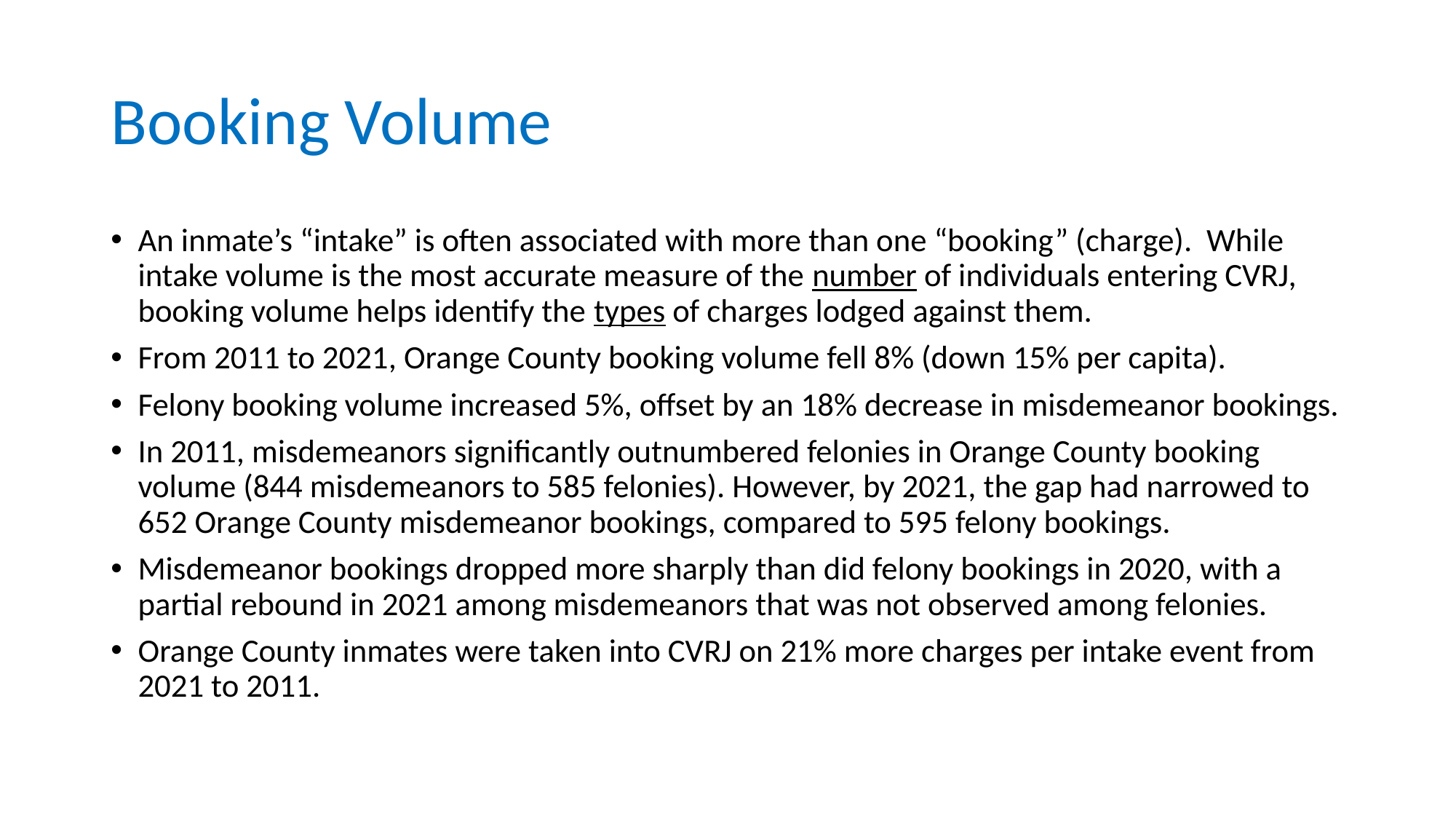

# Booking Volume
An inmate’s “intake” is often associated with more than one “booking” (charge).  While intake volume is the most accurate measure of the number of individuals entering CVRJ, booking volume helps identify the types of charges lodged against them.
From 2011 to 2021, Orange County booking volume fell 8% (down 15% per capita).
Felony booking volume increased 5%, offset by an 18% decrease in misdemeanor bookings.
In 2011, misdemeanors significantly outnumbered felonies in Orange County booking volume (844 misdemeanors to 585 felonies). However, by 2021, the gap had narrowed to 652 Orange County misdemeanor bookings, compared to 595 felony bookings.
Misdemeanor bookings dropped more sharply than did felony bookings in 2020, with a partial rebound in 2021 among misdemeanors that was not observed among felonies.
Orange County inmates were taken into CVRJ on 21% more charges per intake event from 2021 to 2011.